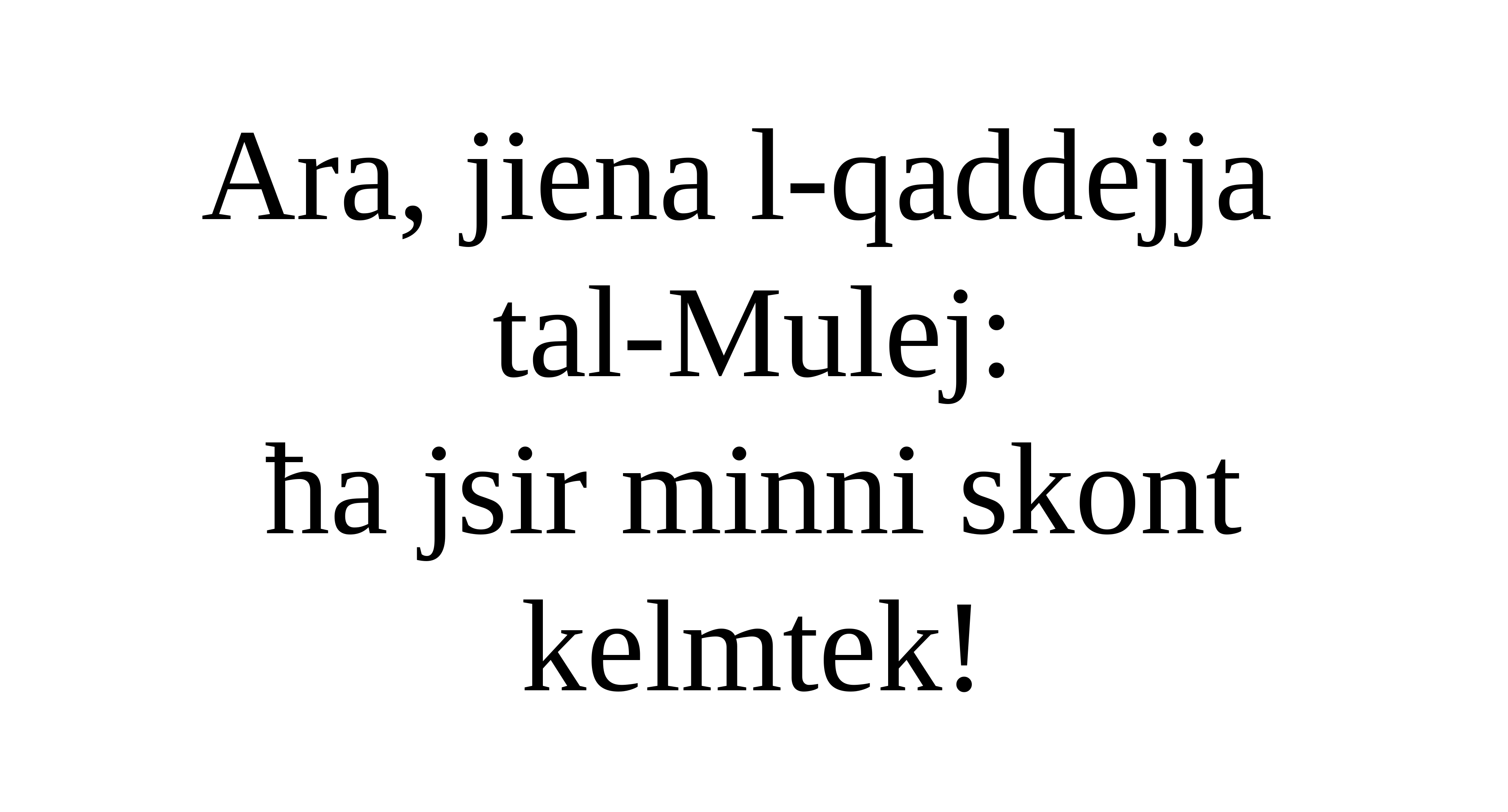

Ara, jiena l-qaddejja
tal-Mulej:
ħa jsir minni skont kelmtek!